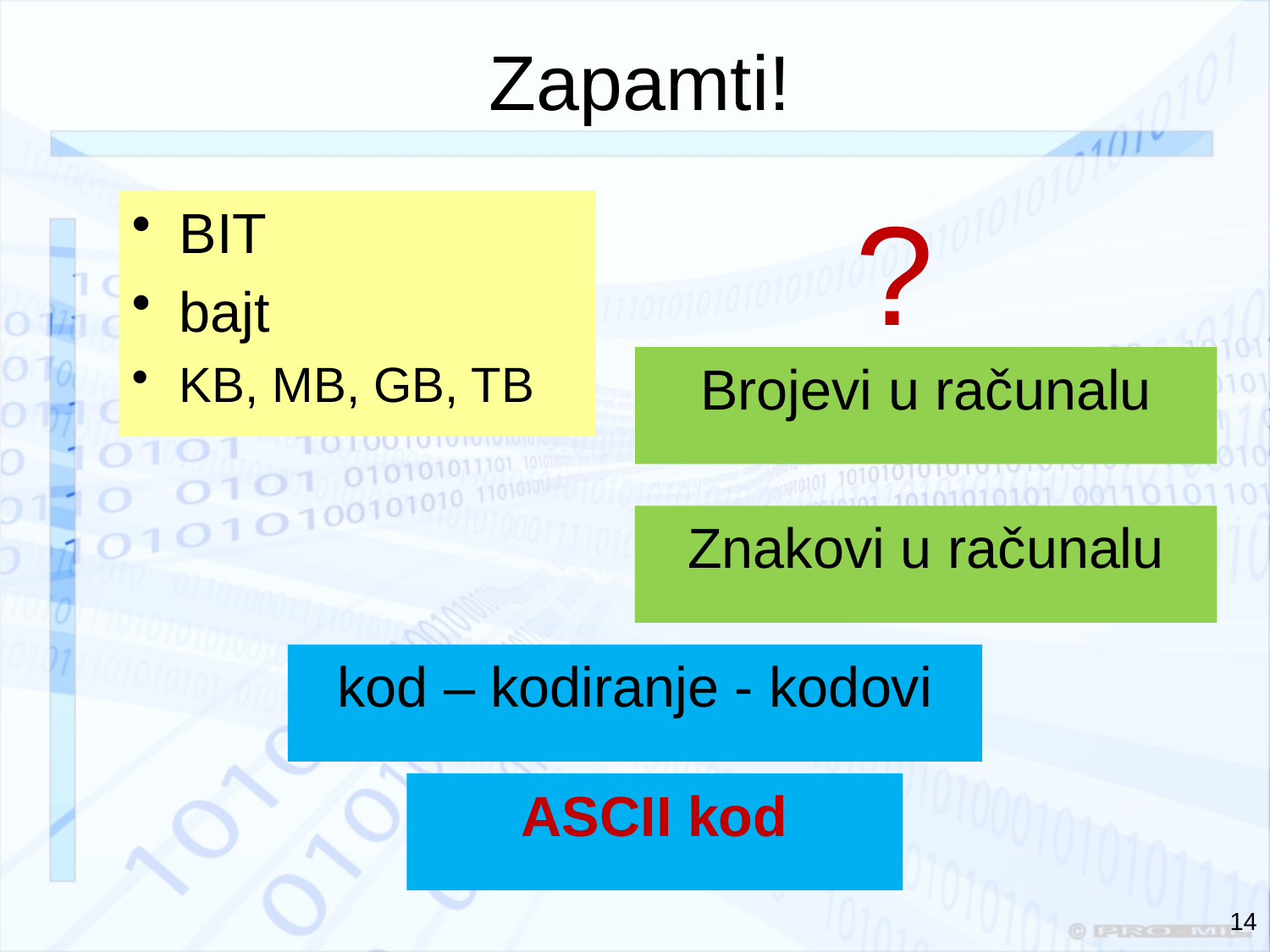

# Zapamti!
?
BIT
bajt
KB, MB, GB, TB
Brojevi u računalu
Znakovi u računalu
kod – kodiranje - kodovi
ASCII kod
14